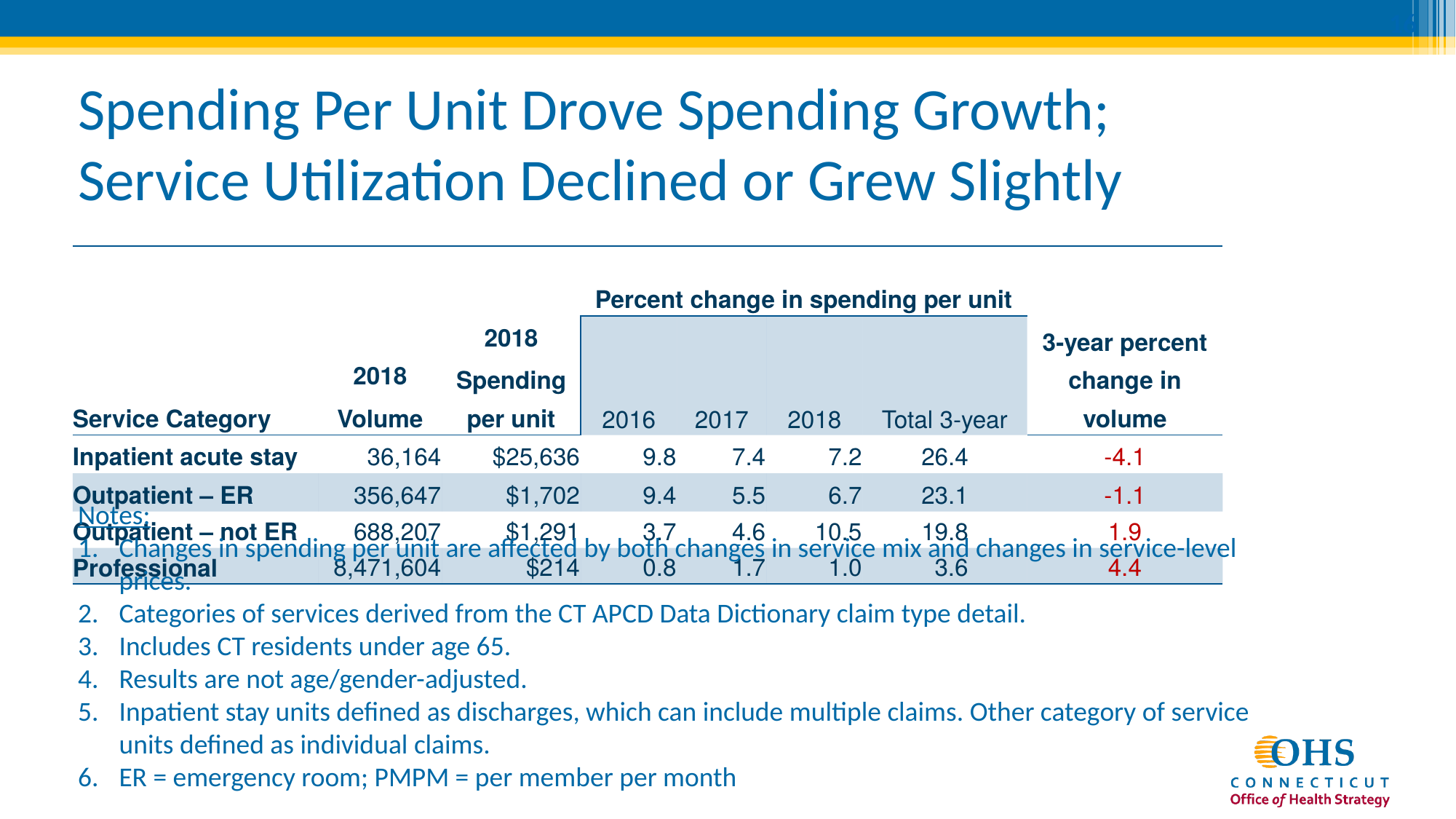

16
# Spending Per Unit Drove Spending Growth; Service Utilization Declined or Grew Slightly
| Service Category | 2018 Volume | 2018 Spending per unit | Percent change in spending per unit |  |  |  | 3-year percent change in volume |
| --- | --- | --- | --- | --- | --- | --- | --- |
|  |  |  | 2016 | 2017 | 2018 | Total 3-year |  |
| Inpatient acute stay | 36,164 | $25,636 | 9.8 | 7.4 | 7.2 | 26.4 | -4.1 |
| Outpatient – ER | 356,647 | $1,702 | 9.4 | 5.5 | 6.7 | 23.1 | -1.1 |
| Outpatient – not ER | 688,207 | $1,291 | 3.7 | 4.6 | 10.5 | 19.8 | 1.9 |
| Professional | 8,471,604 | $214 | 0.8 | 1.7 | 1.0 | 3.6 | 4.4 |
Notes:
Changes in spending per unit are affected by both changes in service mix and changes in service-level prices.
Categories of services derived from the CT APCD Data Dictionary claim type detail.
Includes CT residents under age 65.
Results are not age/gender-adjusted.
Inpatient stay units defined as discharges, which can include multiple claims. Other category of service units defined as individual claims.
ER = emergency room; PMPM = per member per month